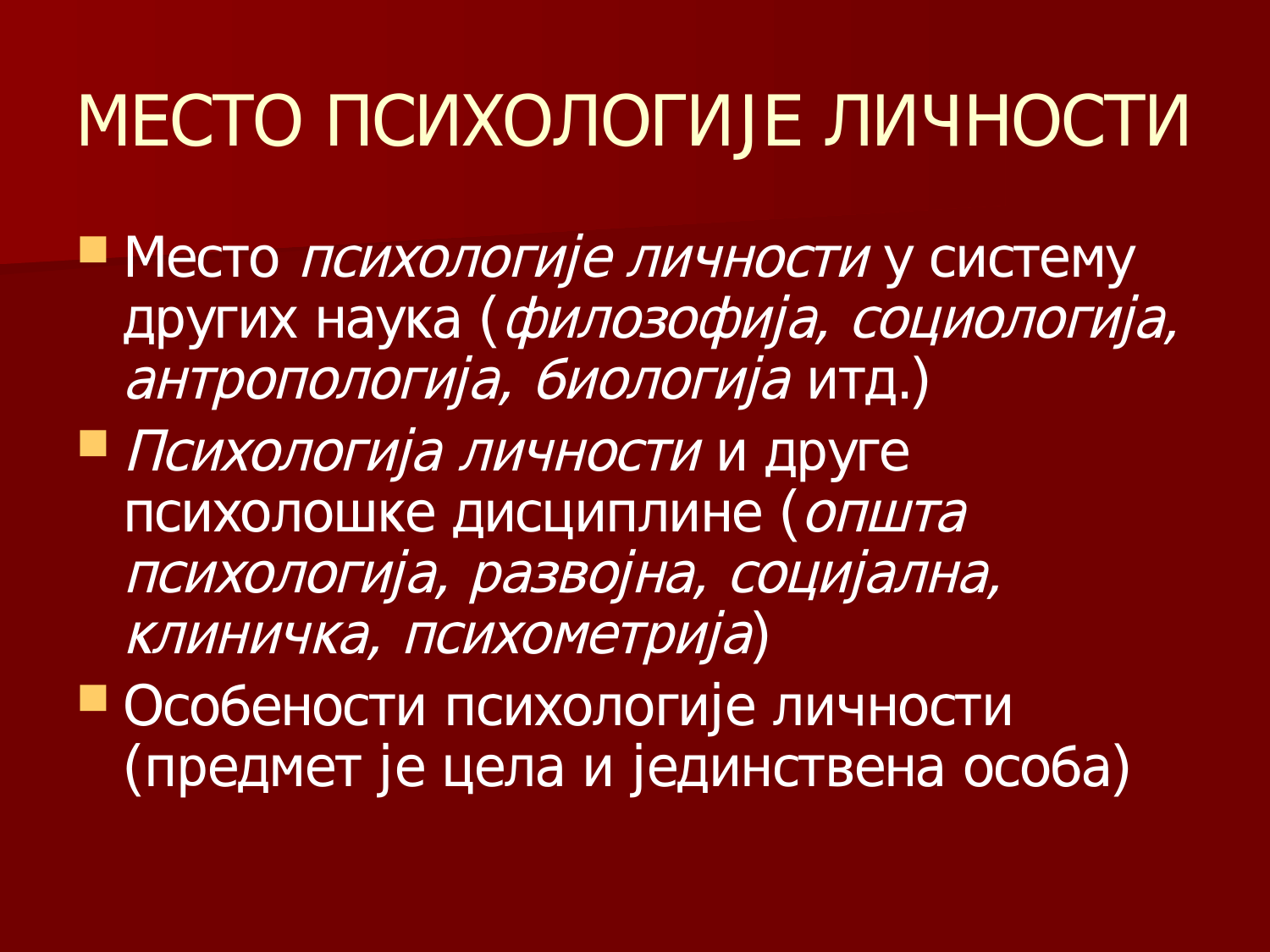

# МЕСТО ПСИХОЛОГИЈЕ ЛИЧНОСТИ
Место психологије личности у систему других наука (филозофија, социологија, антропологија, биологија итд.)
Психологија личности и друге психолошке дисциплине (општа психологија, развојна, социјална, клиничка, психометрија)
Особености психологије личности (предмет је цела и јединствена особа)